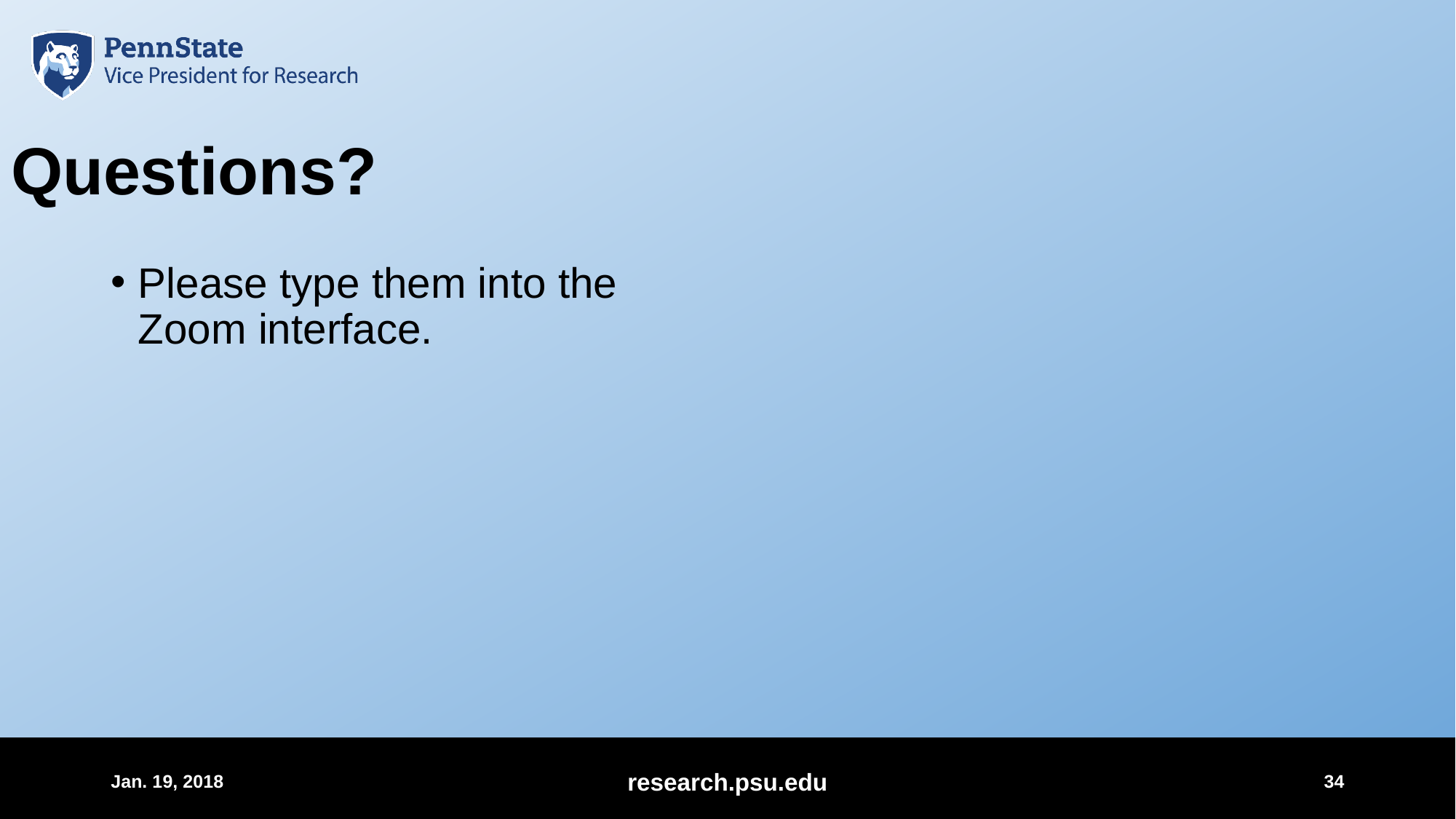

Questions?
Please type them into the Zoom interface.
Jan. 19, 2018
research.psu.edu
34